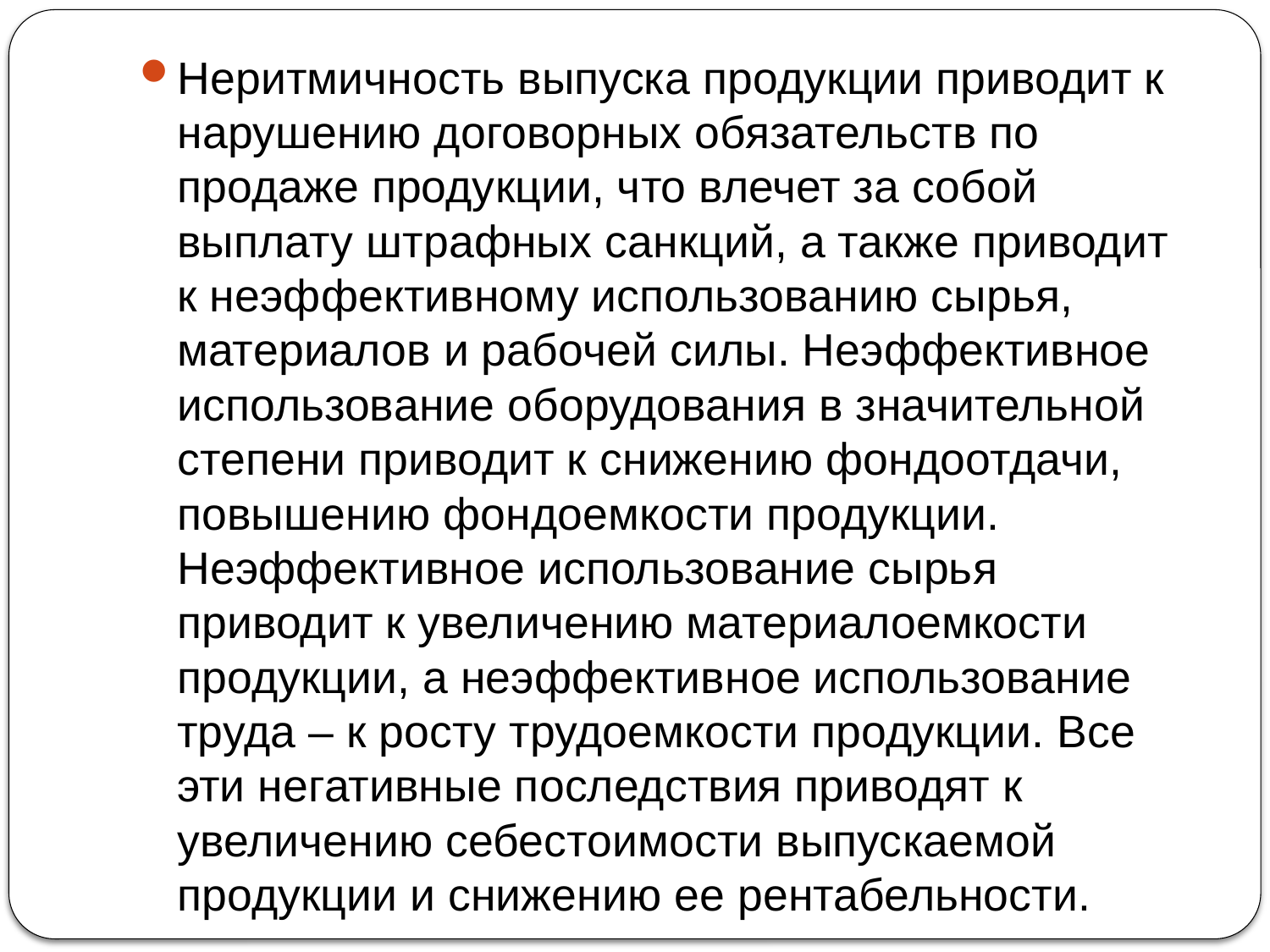

Неритмичность выпуска продукции приводит к нарушению договорных обязательств по продаже продукции, что влечет за собой выплату штрафных санкций, а также приводит к неэффективному использованию сырья, материалов и рабочей силы. Неэффективное использование оборудования в значительной степени приводит к снижению фондоотдачи, повышению фондоемкости продукции. Неэффективное использование сырья приводит к увеличению материалоемкости продукции, а неэффективное использование труда – к росту трудоемкости продукции. Все эти негативные последствия приводят к увеличению себестоимости выпускаемой продукции и снижению ее рентабельности.